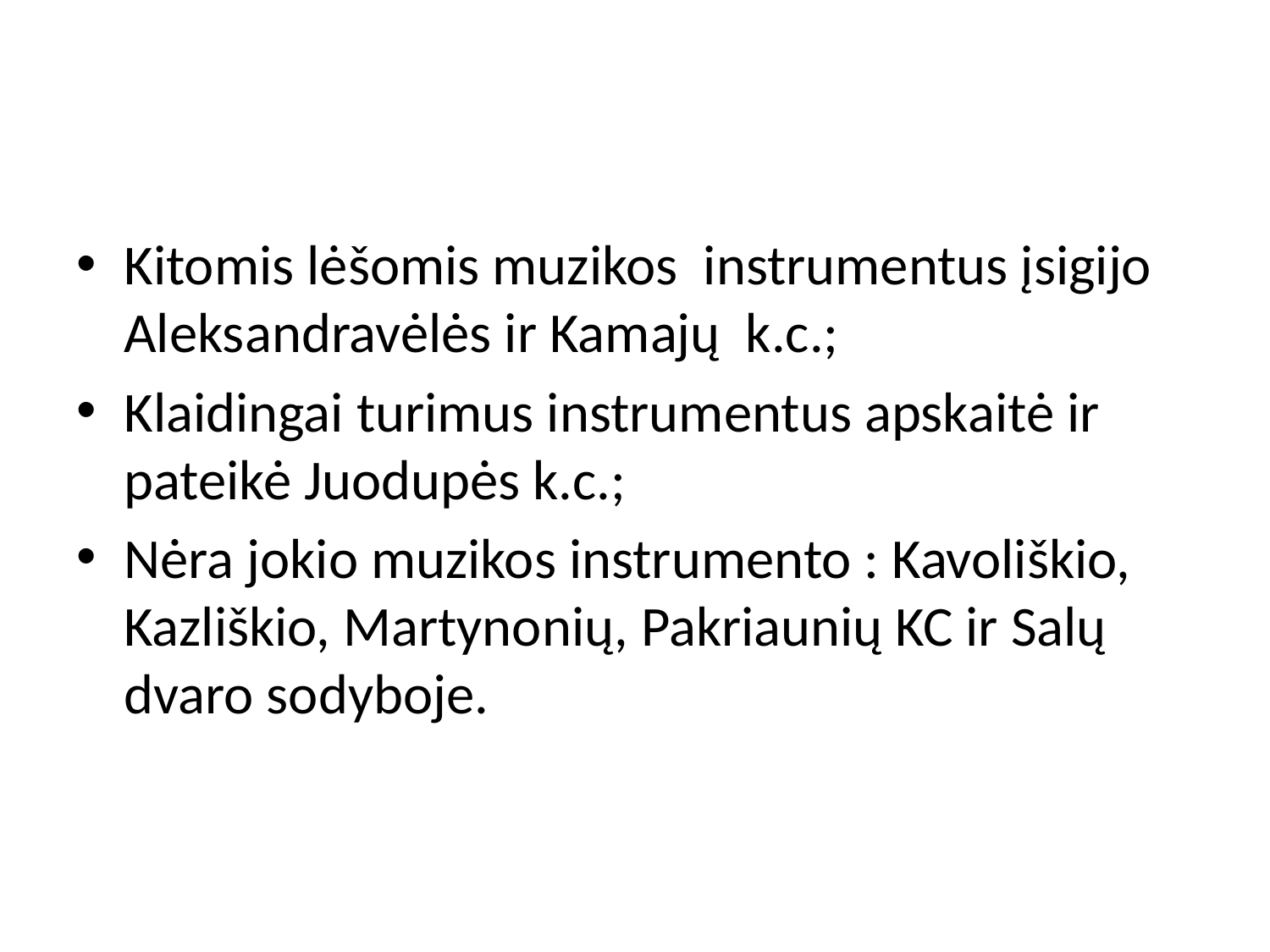

Kitomis lėšomis muzikos  instrumentus įsigijo Aleksandravėlės ir Kamajų  k.c.;
Klaidingai turimus instrumentus apskaitė ir pateikė Juodupės k.c.;
Nėra jokio muzikos instrumento : Kavoliškio, Kazliškio, Martynonių, Pakriaunių KC ir Salų dvaro sodyboje.